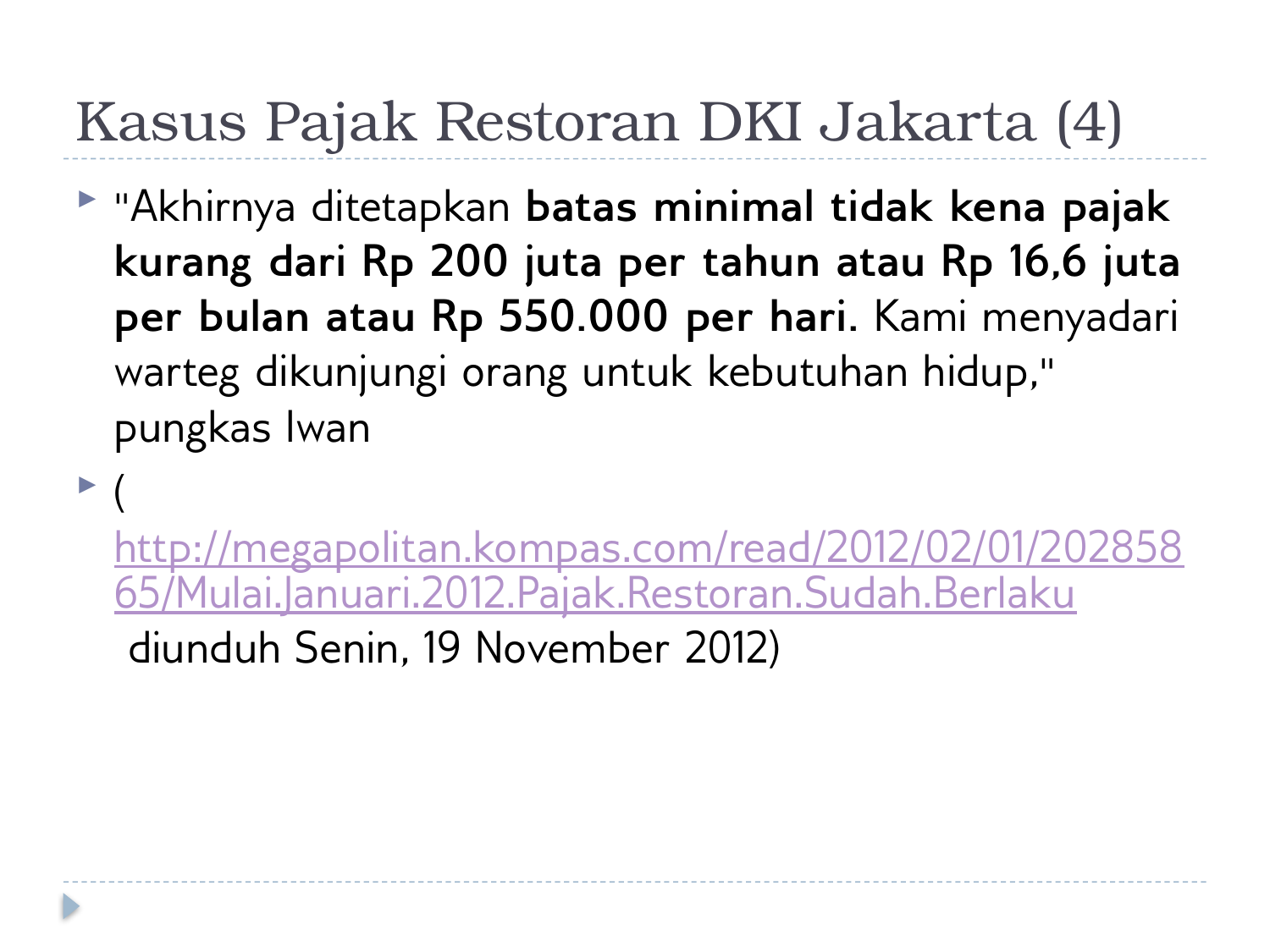

# Kasus Pajak Restoran DKI Jakarta (4)
"Akhirnya ditetapkan batas minimal tidak kena pajak kurang dari Rp 200 juta per tahun atau Rp 16,6 juta per bulan atau Rp 550.000 per hari. Kami menyadari warteg dikunjungi orang untuk kebutuhan hidup," pungkas Iwan
(http://megapolitan.kompas.com/read/2012/02/01/20285865/Mulai.Januari.2012.Pajak.Restoran.Sudah.Berlaku diunduh Senin, 19 November 2012)